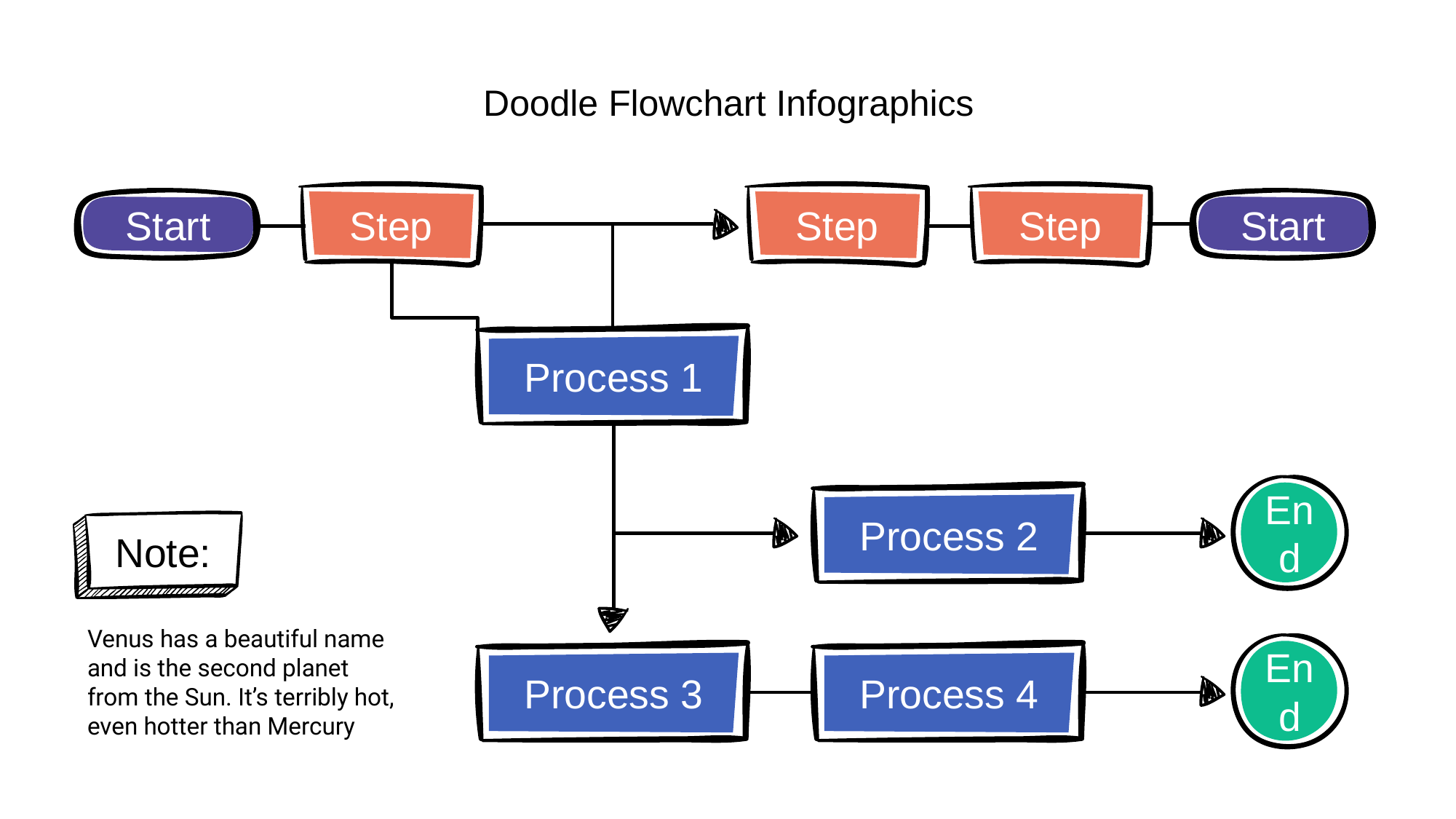

# Doodle Flowchart Infographics

Step

Step

Step

Start

Start

Process 1

End

Process 2

Note:

Venus has a beautiful name and is the second planet from the Sun. It’s terribly hot, even hotter than Mercury

End

Process 3

Process 4